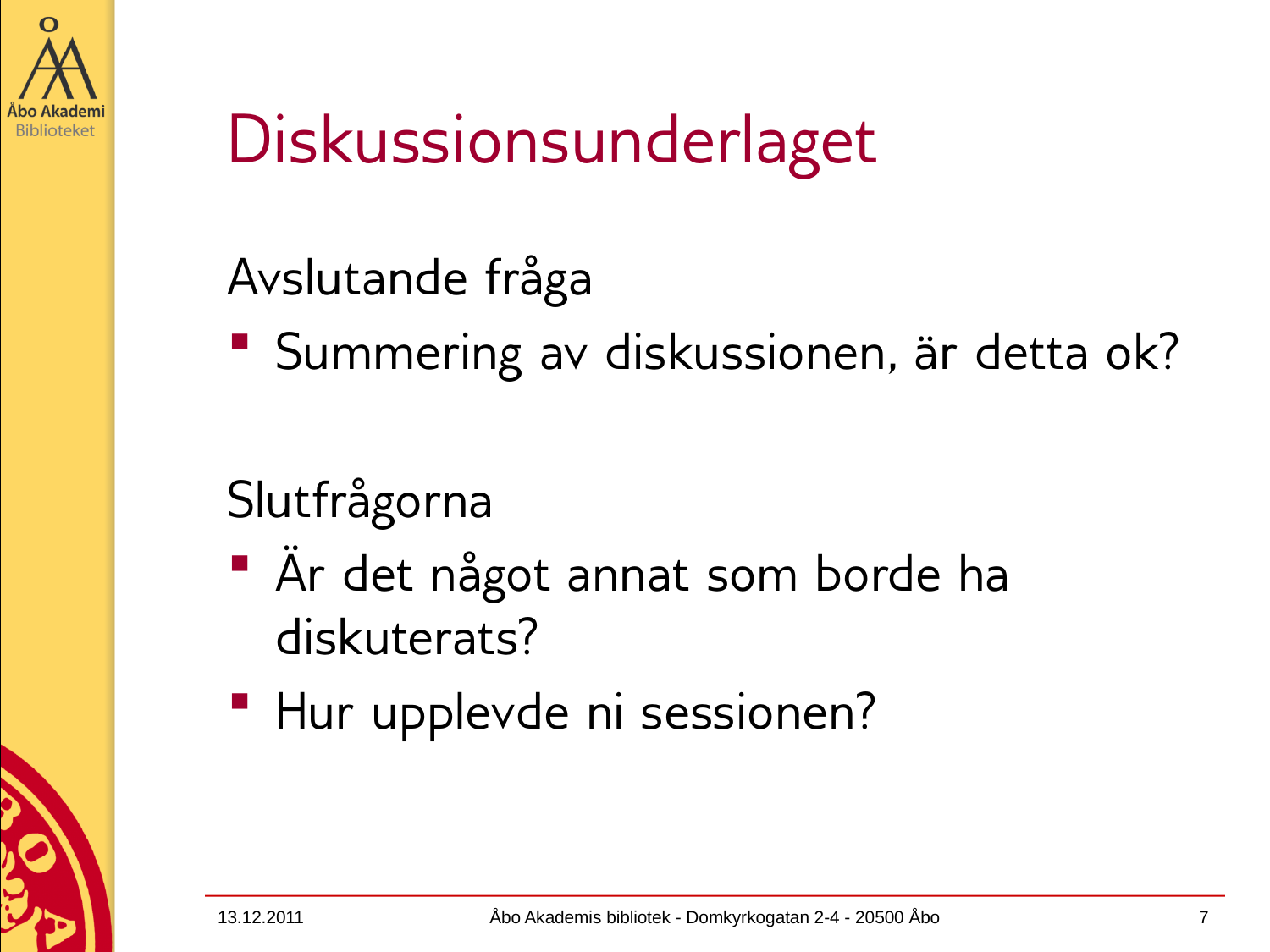

# Diskussionsunderlaget
Avslutande fråga
Summering av diskussionen, är detta ok?

Slutfrågorna
Är det något annat som borde ha diskuterats?
Hur upplevde ni sessionen?
13.12.2011
Åbo Akademis bibliotek - Domkyrkogatan 2-4 - 20500 Åbo
7